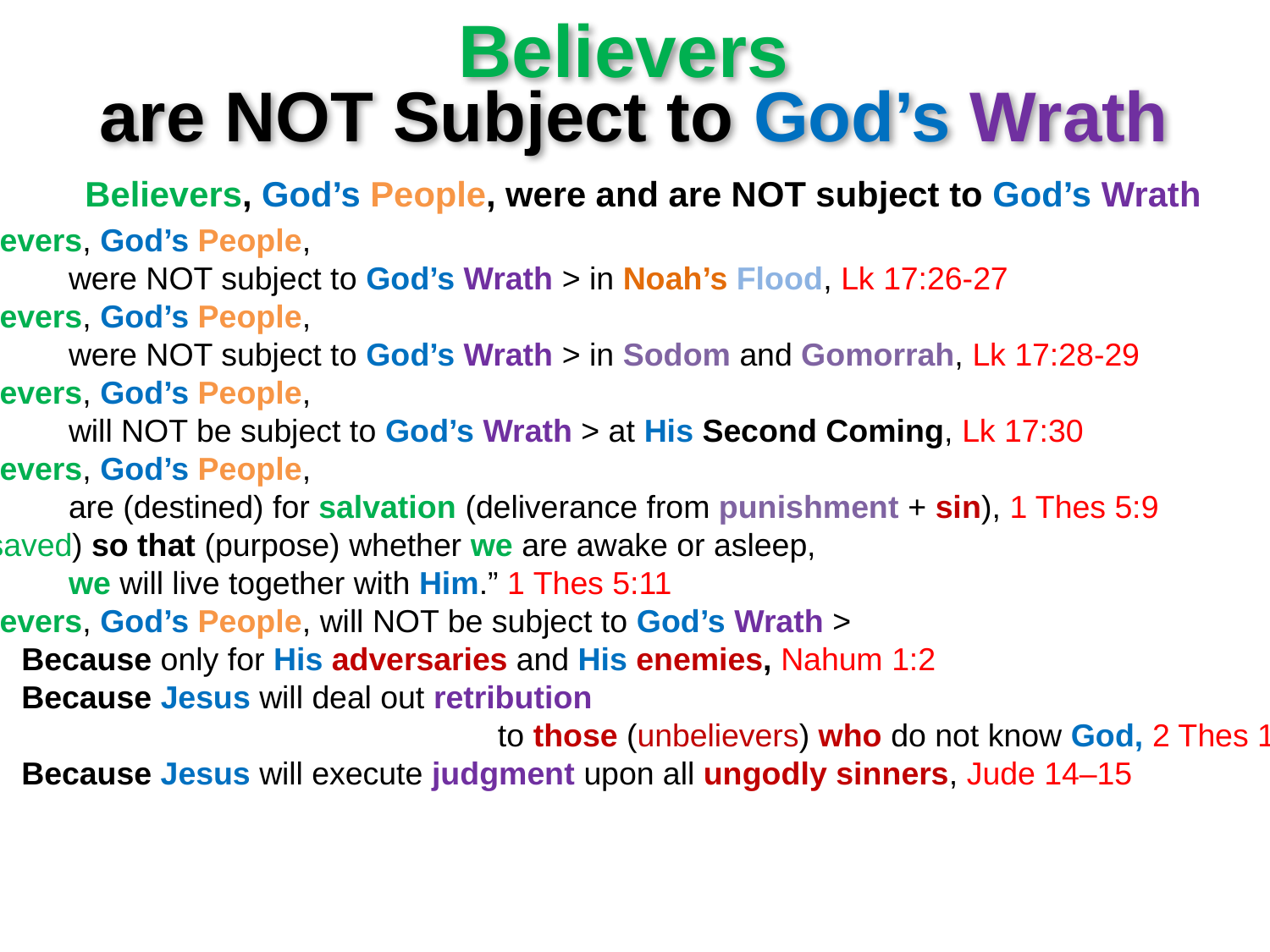

Believers
are NOT Subject to God’s Wrath
Believers, God’s People, were and are NOT subject to God’s Wrath
Believers, God’s People,
	were NOT subject to God’s Wrath > in Noah’s Flood, Lk 17:26-27
Believers, God’s People,
	were NOT subject to God’s Wrath > in Sodom and Gomorrah, Lk 17:28-29
Believers, God’s People,
	will NOT be subject to God’s Wrath > at His Second Coming, Lk 17:30
Believers, God’s People,
	are (destined) for salvation (deliverance from punishment + sin), 1 Thes 5:9
    (saved) so that (purpose) whether we are awake or asleep,
	we will live together with Him.” 1 Thes 5:11
Believers, God’s People, will NOT be subject to God’s Wrath >
         Because only for His adversaries and His enemies, Nahum 1:2
         Because Jesus will deal out retribution
		                                  to those (unbelievers) who do not know God, 2 Thes 1:6–10
         Because Jesus will execute judgment upon all ungodly sinners, Jude 14–15